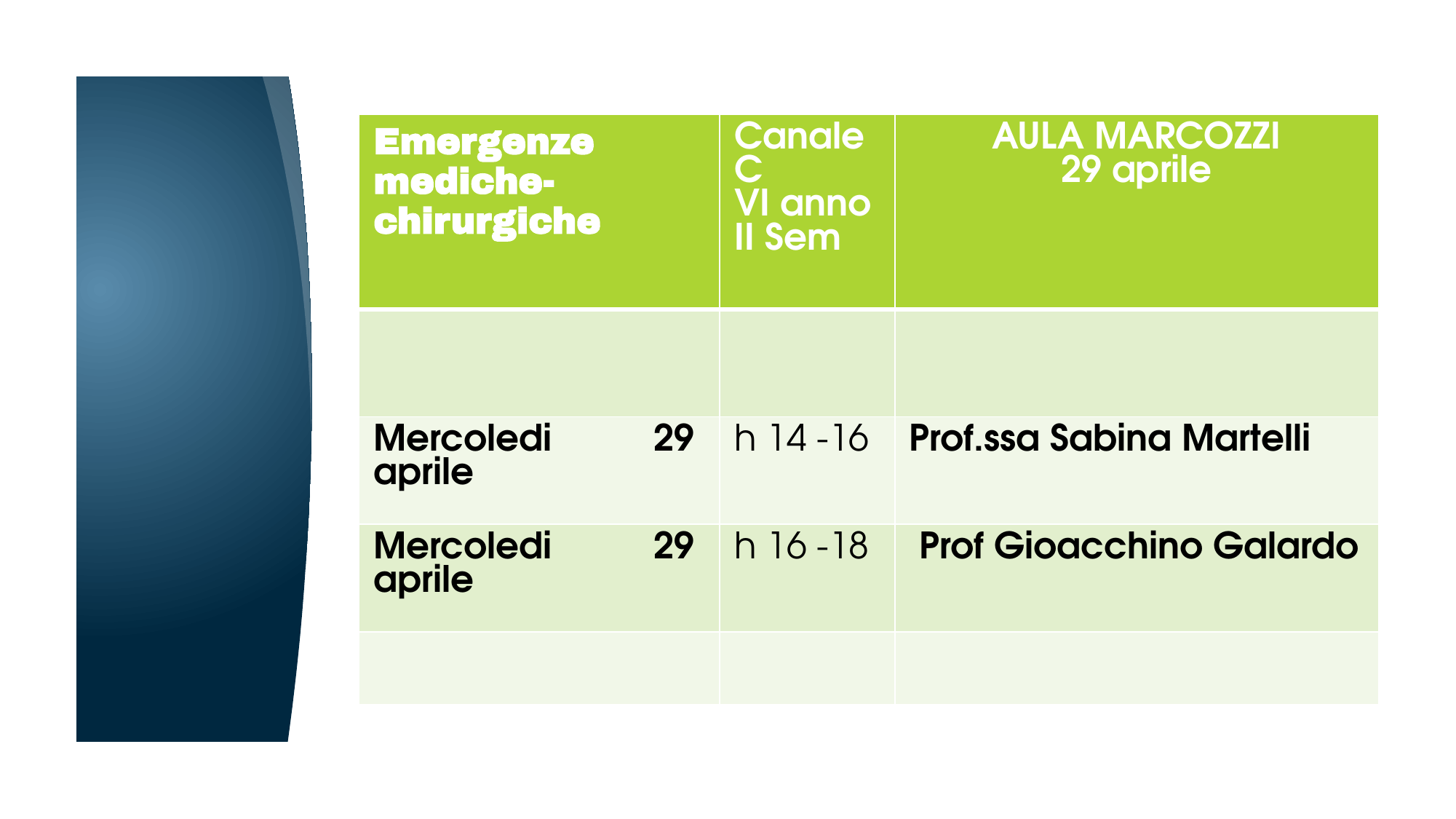

| Emergenze mediche-chirurgiche | Canale C VI anno II Sem | AULA MARCOZZI 29 aprile |
| --- | --- | --- |
|  |  |  |
| Mercoledi 29 aprile | h 14 -16 | Prof.ssa Sabina Martelli |
| Mercoledi 29 aprile | h 16 -18 | Prof Gioacchino Galardo |
|  |  |  |